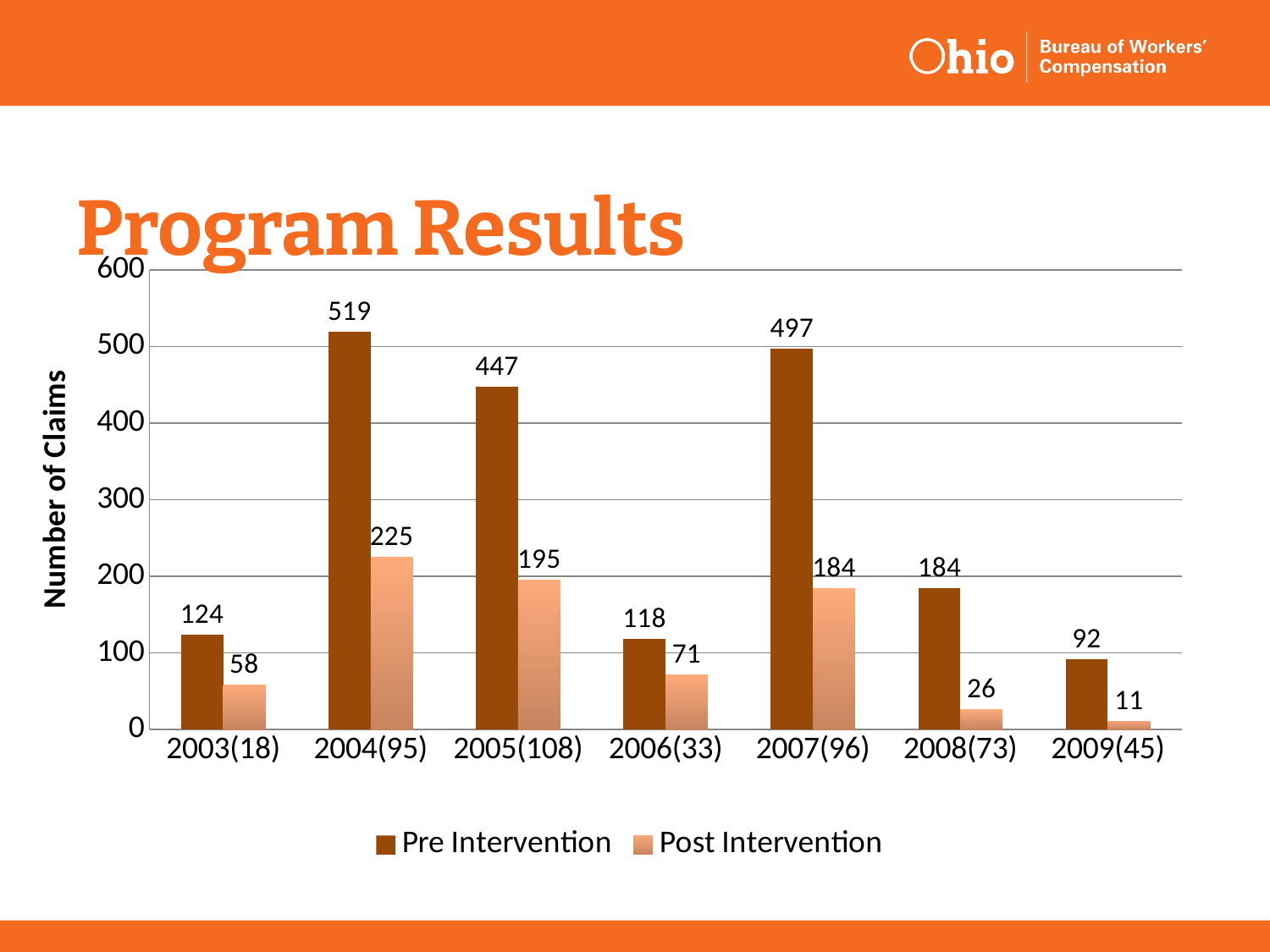

### Chart

| Category | Pre Intervention | Post Intervention |
|---|---|---|
| 2003(18) | 124.0 | 58.0 |
| 2004(95) | 519.0 | 225.0 |
| 2005(108) | 447.0 | 195.0 |
| 2006(33) | 118.0 | 71.0 |
| 2007(96) | 497.0 | 184.0 |
| 2008(73) | 184.0 | 26.0 |
| 2009(45) | 92.0 | 11.0 |
# Program Results